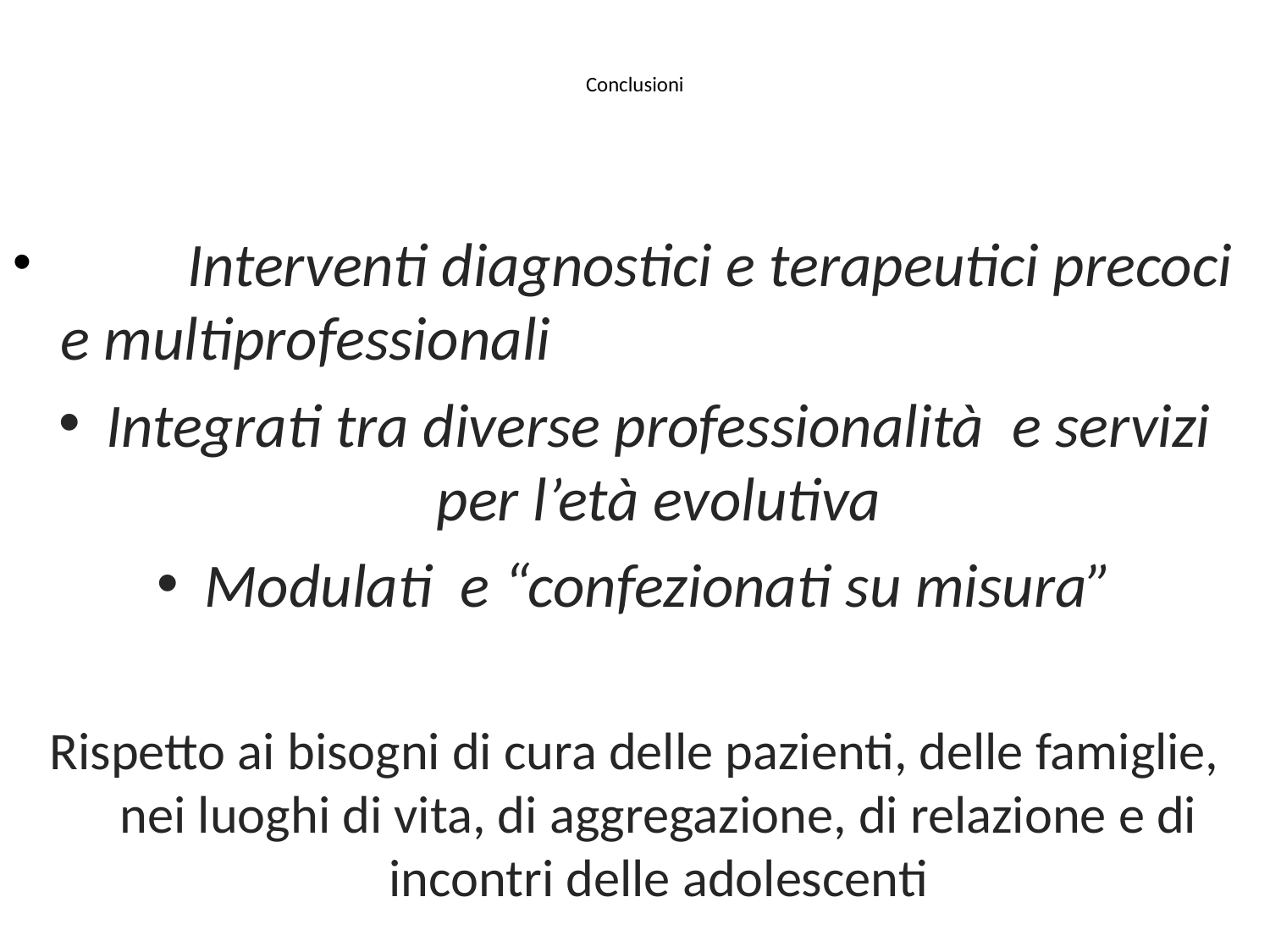

# Conclusioni
	Interventi diagnostici e terapeutici precoci e multiprofessionali
Integrati tra diverse professionalità  e servizi per l’età evolutiva
Modulati  e “confezionati su misura”

Rispetto ai bisogni di cura delle pazienti, delle famiglie, nei luoghi di vita, di aggregazione, di relazione e di incontri delle adolescenti